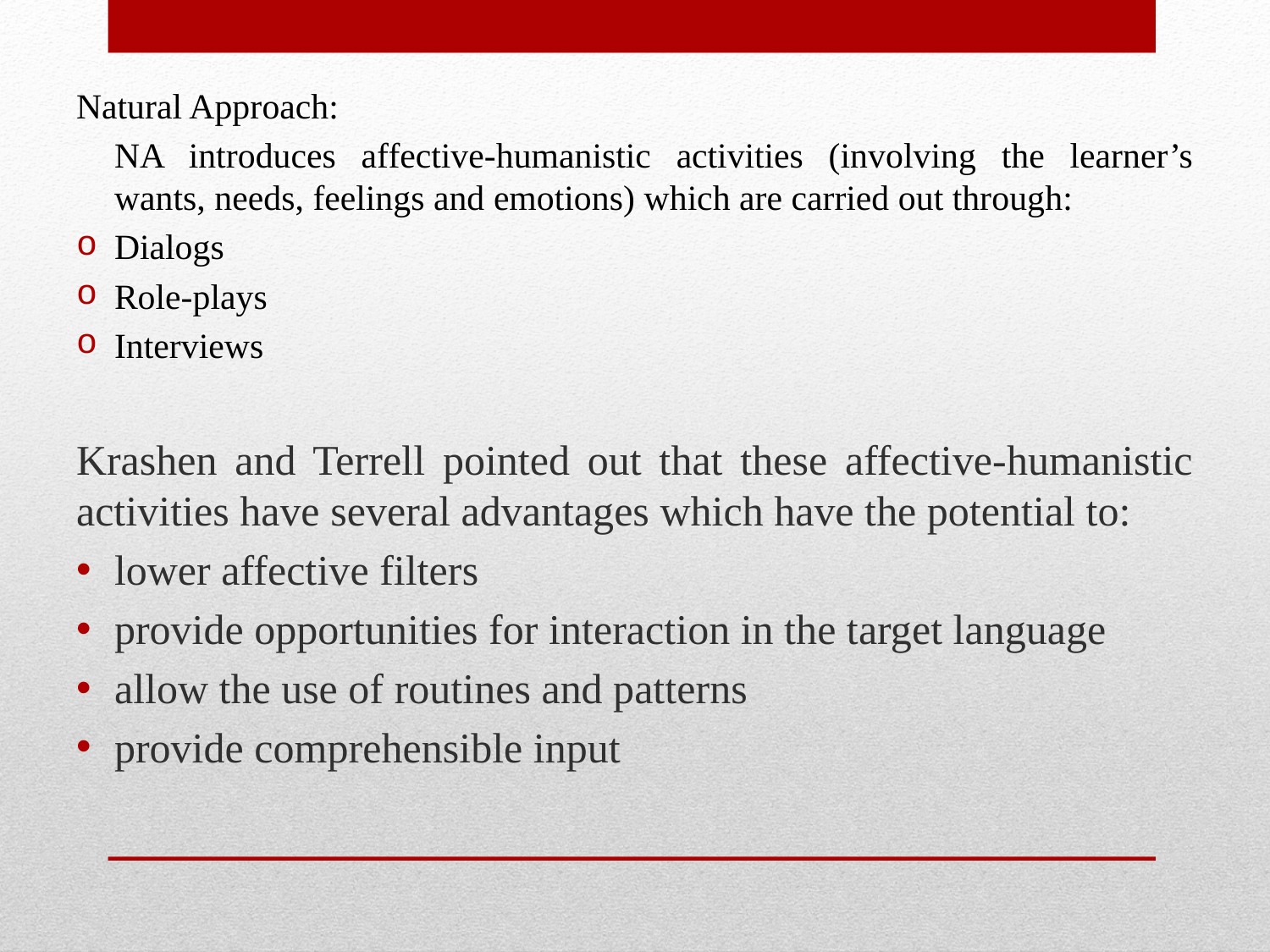

Natural Approach:
NA introduces affective-humanistic activities (involving the learner’s wants, needs, feelings and emotions) which are carried out through:
Dialogs
Role-plays
Interviews

Krashen and Terrell pointed out that these affective-humanistic activities have several advantages which have the potential to:
lower affective filters
provide opportunities for interaction in the target language
allow the use of routines and patterns
provide comprehensible input